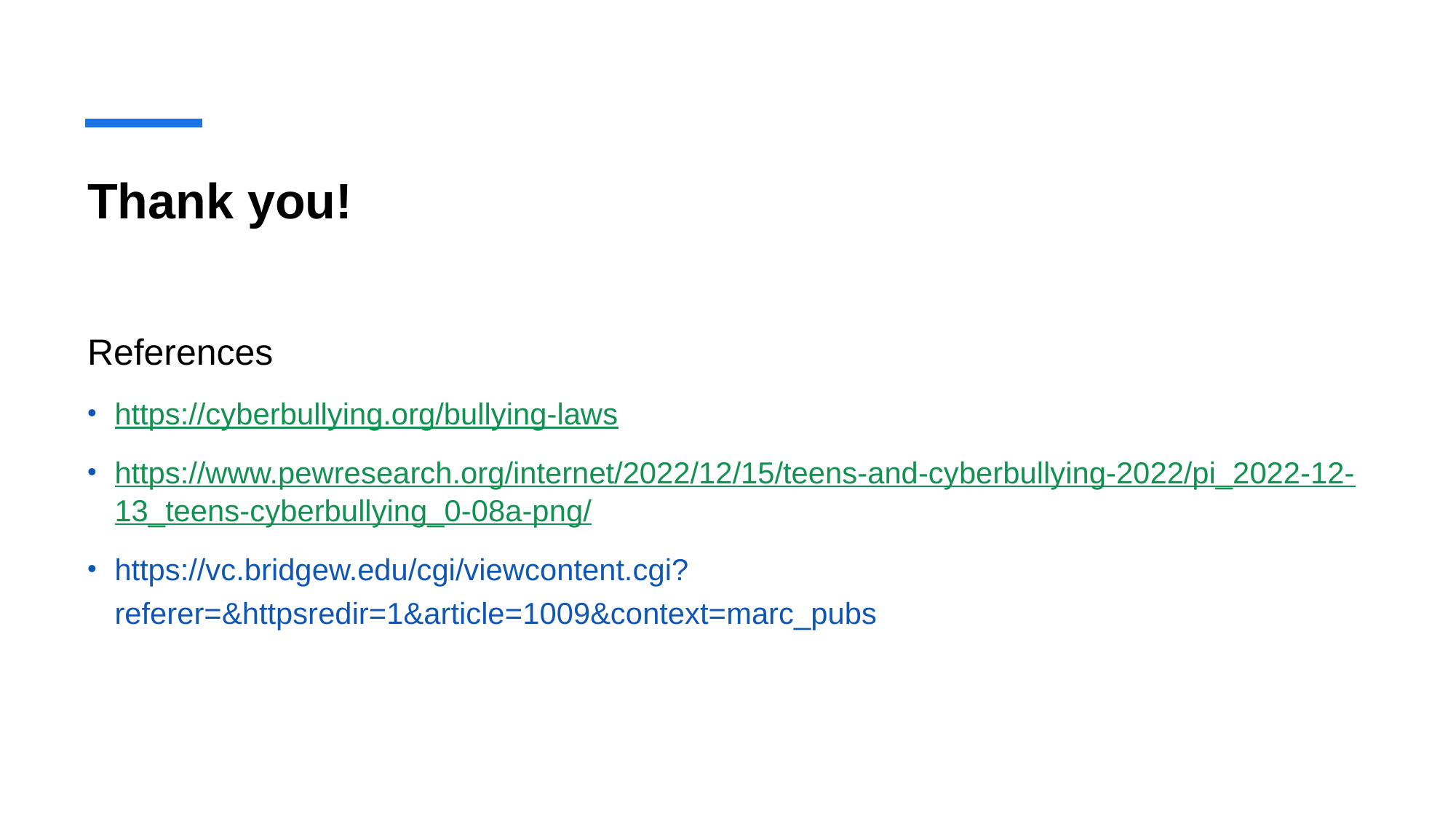

# Thank you!
References
https://cyberbullying.org/bullying-laws
https://www.pewresearch.org/internet/2022/12/15/teens-and-cyberbullying-2022/pi_2022-12-13_teens-cyberbullying_0-08a-png/
https://vc.bridgew.edu/cgi/viewcontent.cgi?referer=&httpsredir=1&article=1009&context=marc_pubs